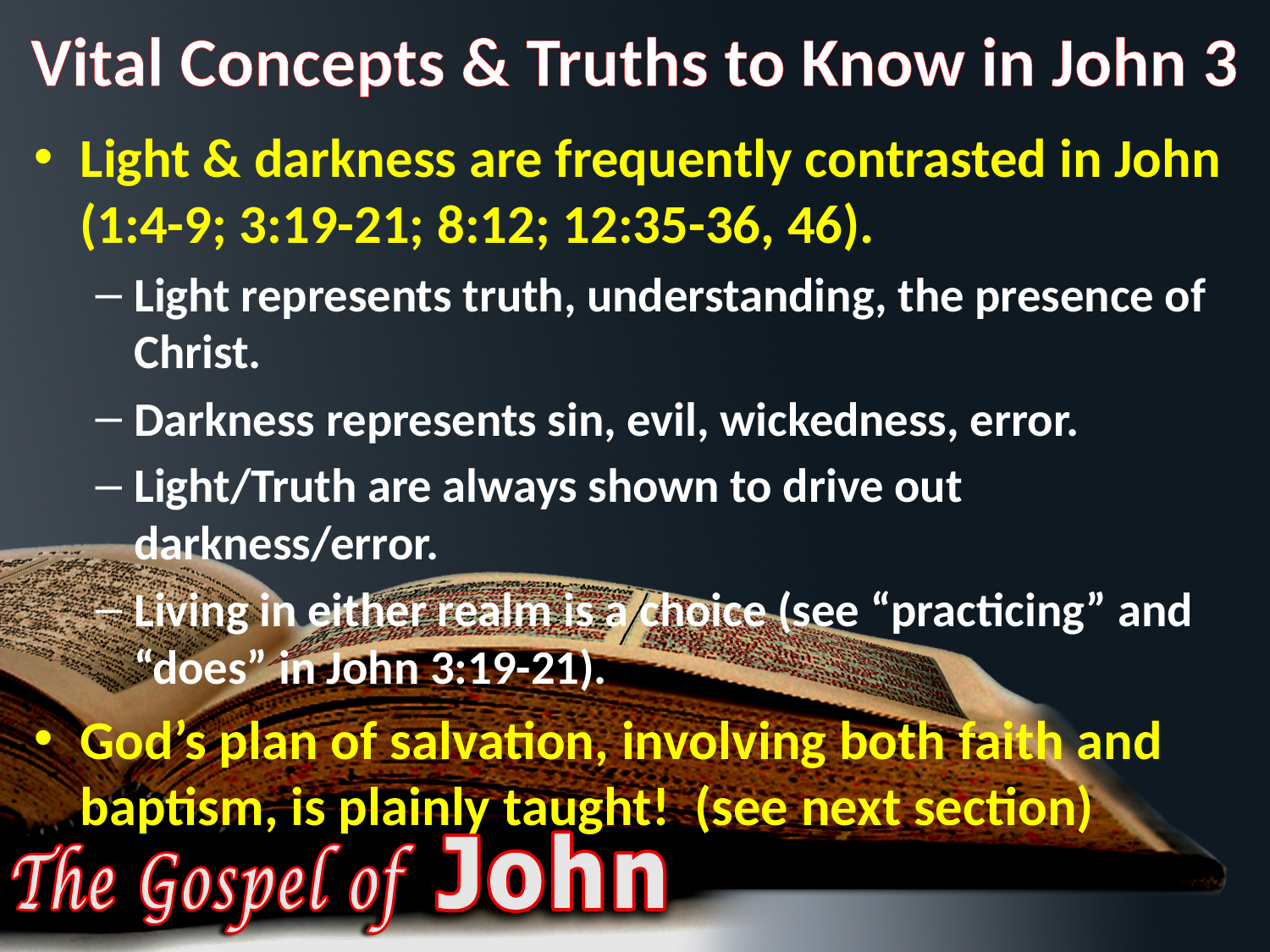

# Vital Concepts & Truths to Know in John 3
Light & darkness are frequently contrasted in John (1:4-9; 3:19-21; 8:12; 12:35-36, 46).
Light represents truth, understanding, the presence of Christ.
Darkness represents sin, evil, wickedness, error.
Light/Truth are always shown to drive out darkness/error.
Living in either realm is a choice (see “practicing” and “does” in John 3:19-21).
God’s plan of salvation, involving both faith and baptism, is plainly taught!  (see next section)